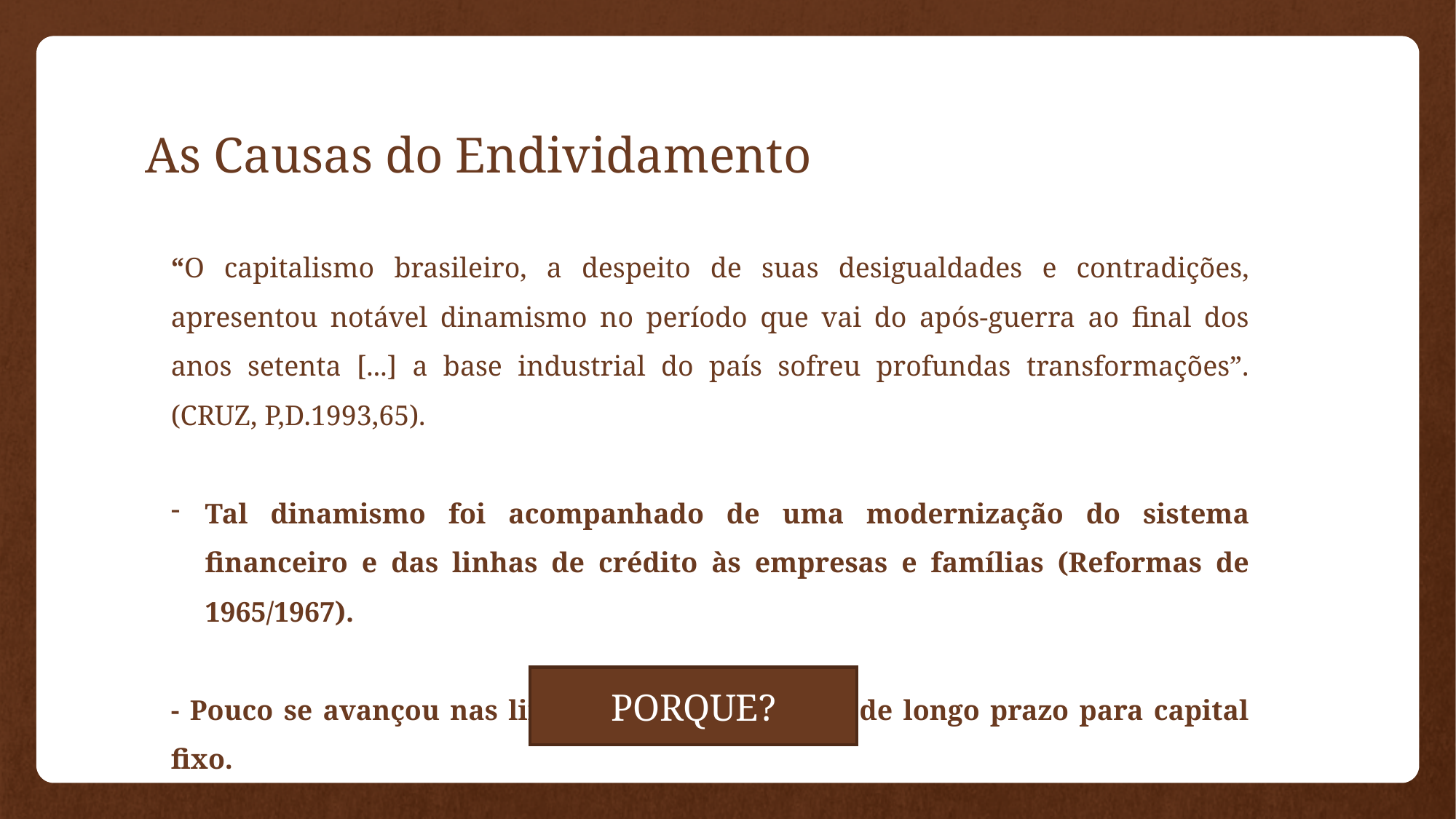

# As Causas do Endividamento
“O capitalismo brasileiro, a despeito de suas desigualdades e contradições, apresentou notável dinamismo no período que vai do após-guerra ao final dos anos setenta [...] a base industrial do país sofreu profundas transformações”. (CRUZ, P,D.1993,65).

Tal dinamismo foi acompanhado de uma modernização do sistema financeiro e das linhas de crédito às empresas e famílias (Reformas de 1965/1967).

- Pouco se avançou nas linhas de financiamento de longo prazo para capital fixo.
PORQUE?